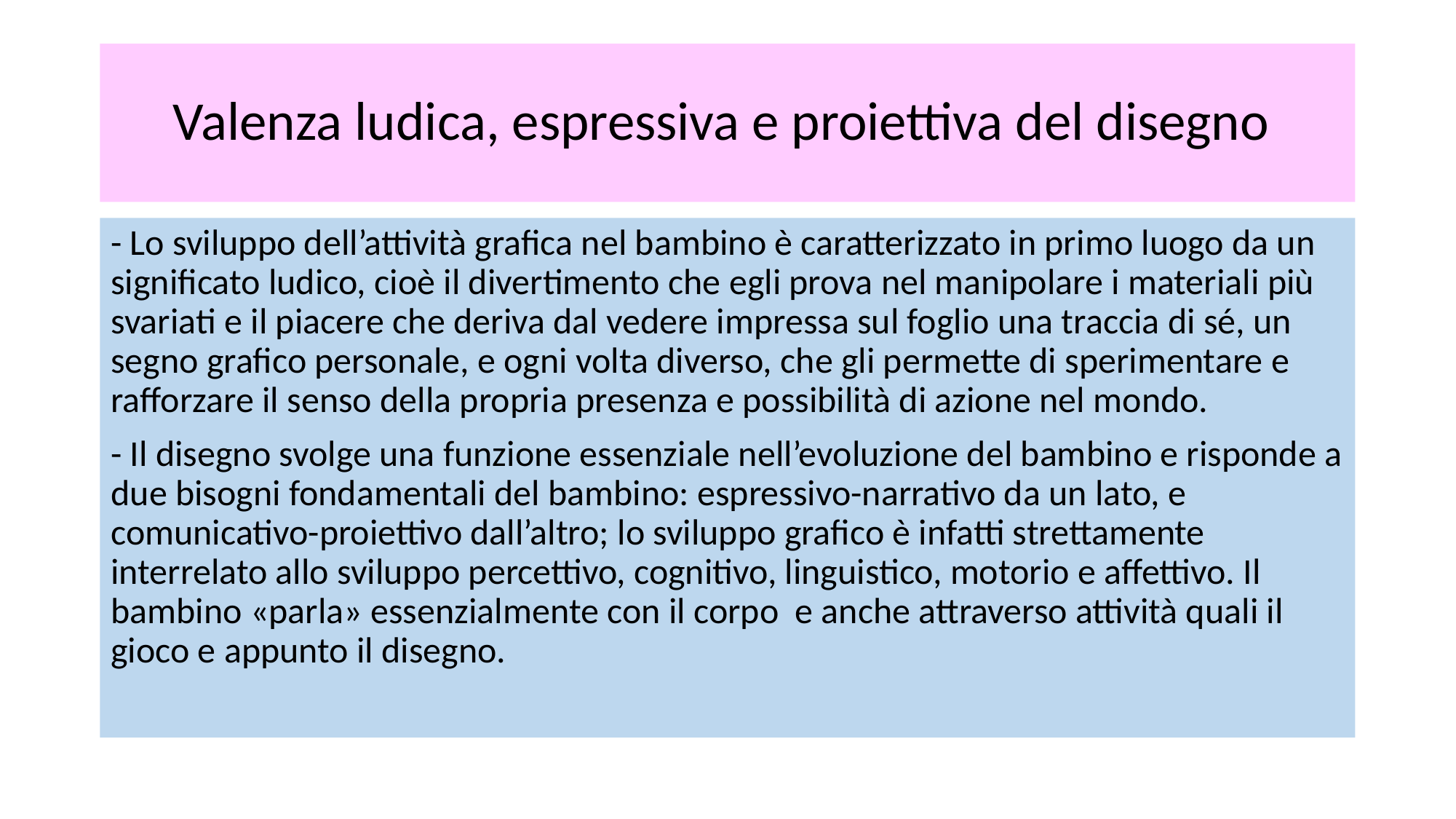

# Valenza ludica, espressiva e proiettiva del disegno
- Lo sviluppo dell’attività grafica nel bambino è caratterizzato in primo luogo da un significato ludico, cioè il divertimento che egli prova nel manipolare i materiali più svariati e il piacere che deriva dal vedere impressa sul foglio una traccia di sé, un segno grafico personale, e ogni volta diverso, che gli permette di sperimentare e rafforzare il senso della propria presenza e possibilità di azione nel mondo.
- Il disegno svolge una funzione essenziale nell’evoluzione del bambino e risponde a due bisogni fondamentali del bambino: espressivo-narrativo da un lato, e comunicativo-proiettivo dall’altro; lo sviluppo grafico è infatti strettamente interrelato allo sviluppo percettivo, cognitivo, linguistico, motorio e affettivo. Il bambino «parla» essenzialmente con il corpo  e anche attraverso attività quali il gioco e appunto il disegno.